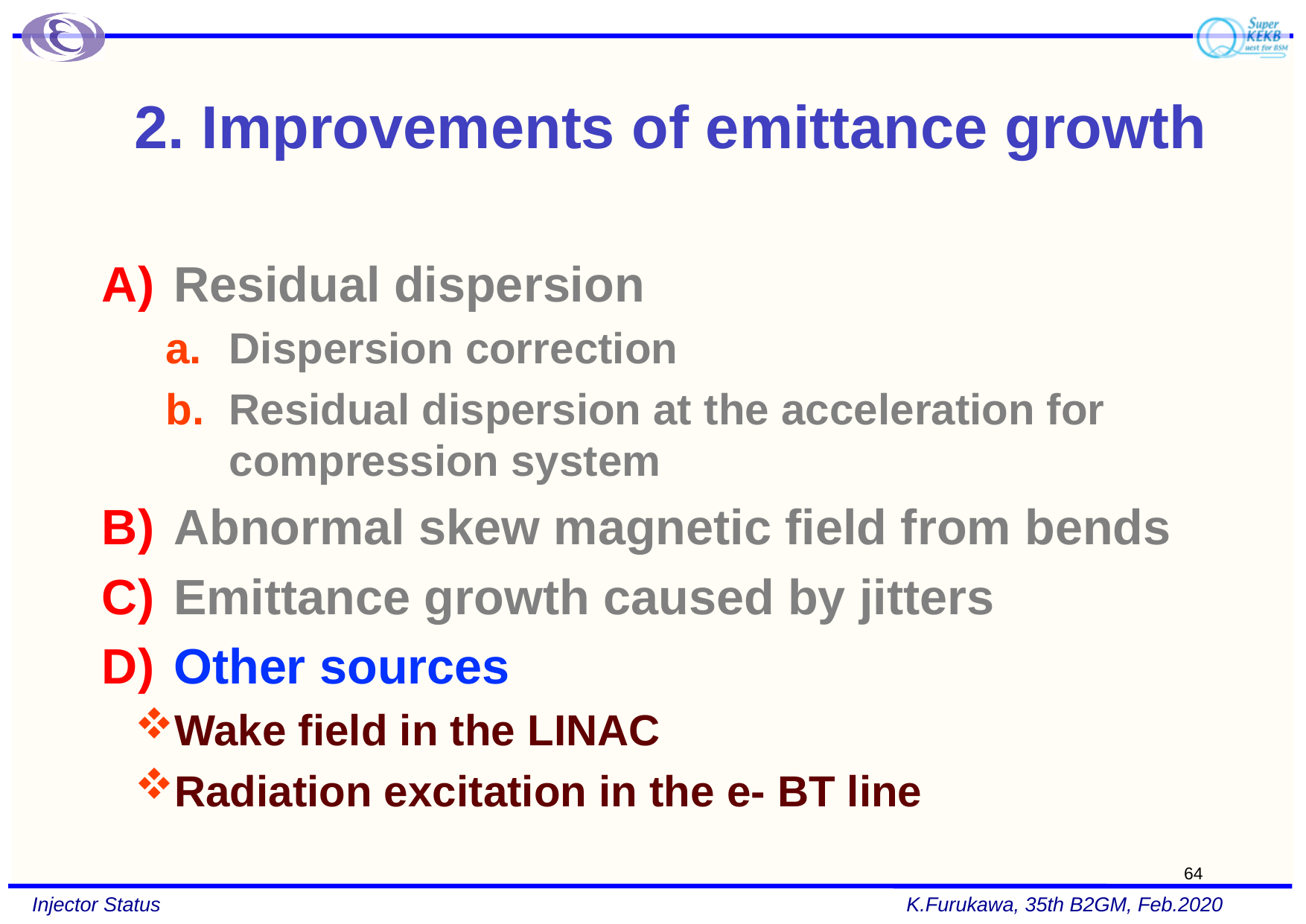

# 2. Improvements of emittance growth
Residual dispersion
Dispersion correction
Residual dispersion at the acceleration for compression system
Abnormal skew magnetic field from bends
Emittance growth caused by jitters
Other sources
Wake field in the LINAC
Radiation excitation in the e- BT line

64
31.Jan.2020, N. Iida